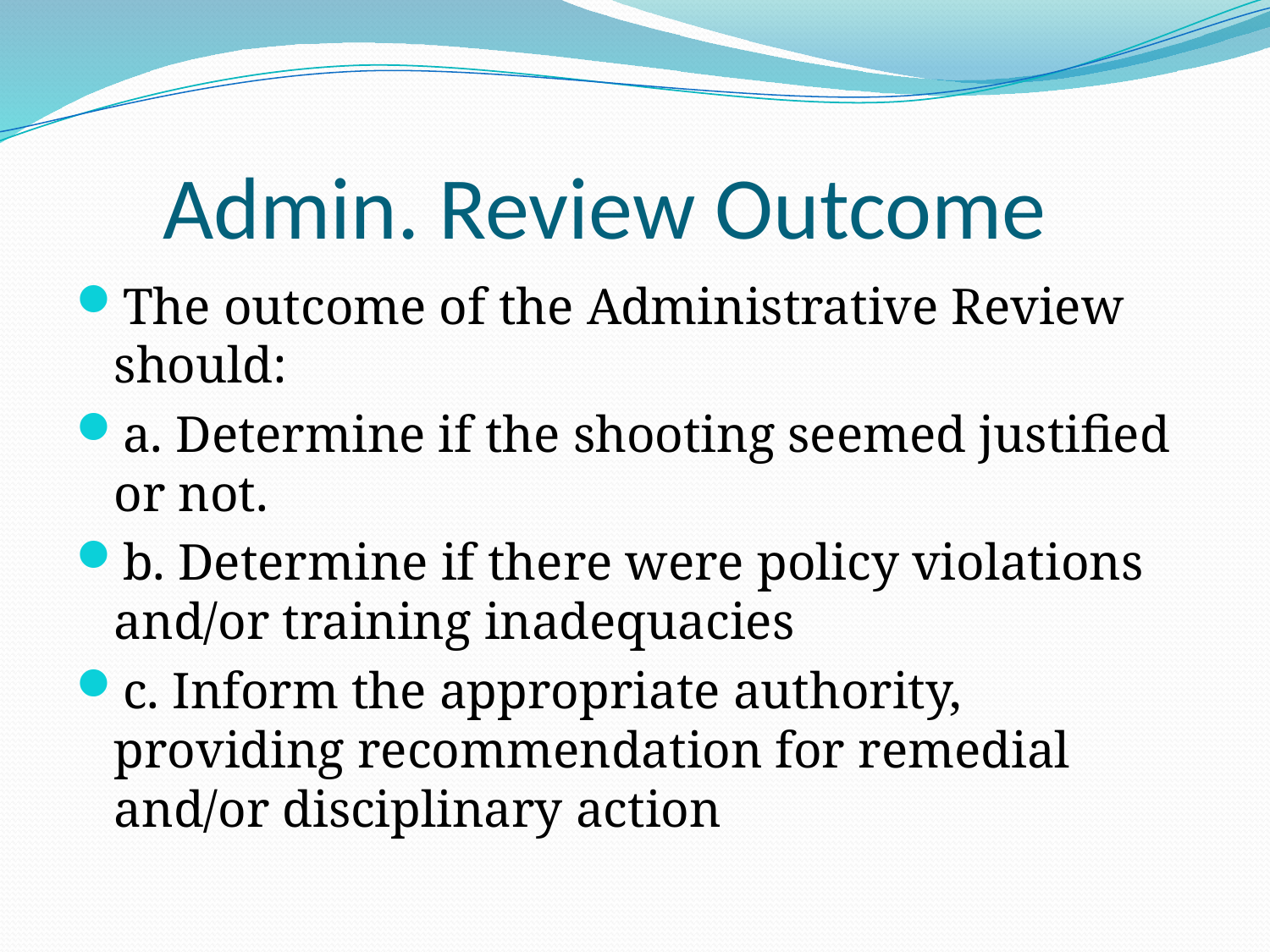

# Admin. Review Outcome
The outcome of the Administrative Review should:
a. Determine if the shooting seemed justified or not.
b. Determine if there were policy violations and/or training inadequacies
c. Inform the appropriate authority, providing recommendation for remedial and/or disciplinary action